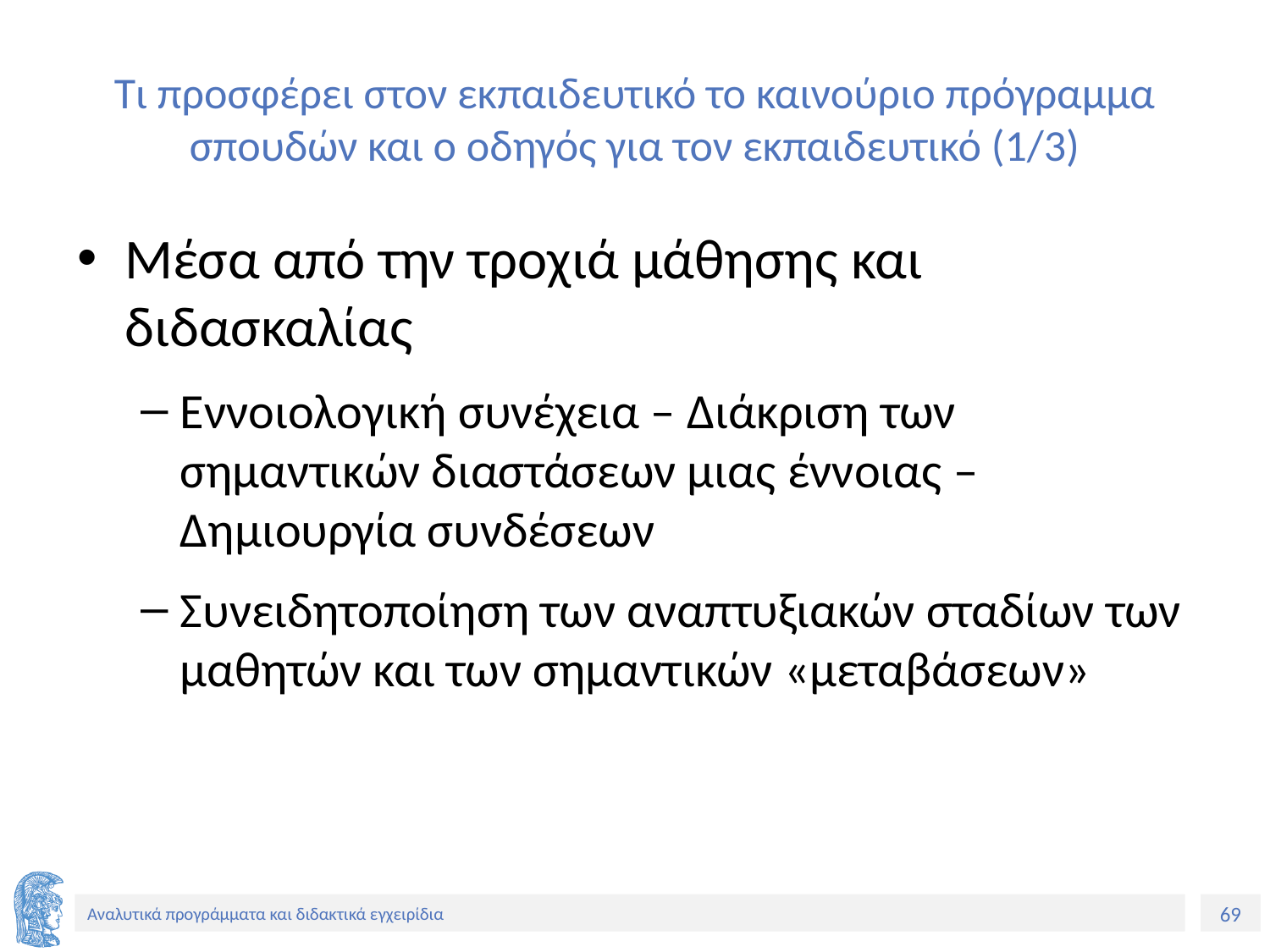

# Τι προσφέρει στον εκπαιδευτικό το καινούριο πρόγραμμα σπουδών και ο οδηγός για τον εκπαιδευτικό (1/3)
Μέσα από την τροχιά μάθησης και διδασκαλίας
Εννοιολογική συνέχεια – Διάκριση των σημαντικών διαστάσεων μιας έννοιας – Δημιουργία συνδέσεων
Συνειδητοποίηση των αναπτυξιακών σταδίων των μαθητών και των σημαντικών «μεταβάσεων»